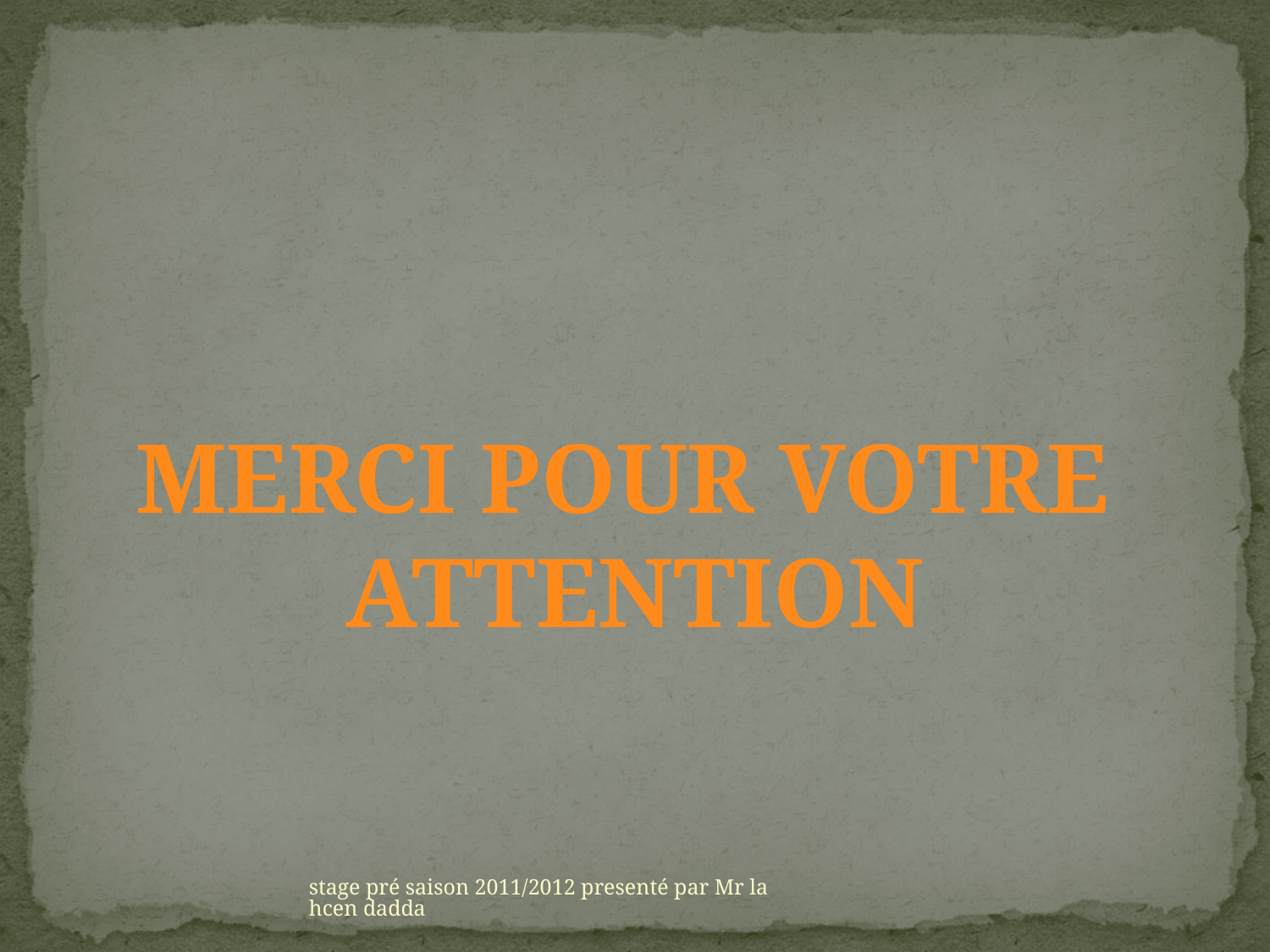

MERCI POUR VOTRE
ATTENTION
stage pré saison 2011/2012 presenté par Mr lahcen dadda